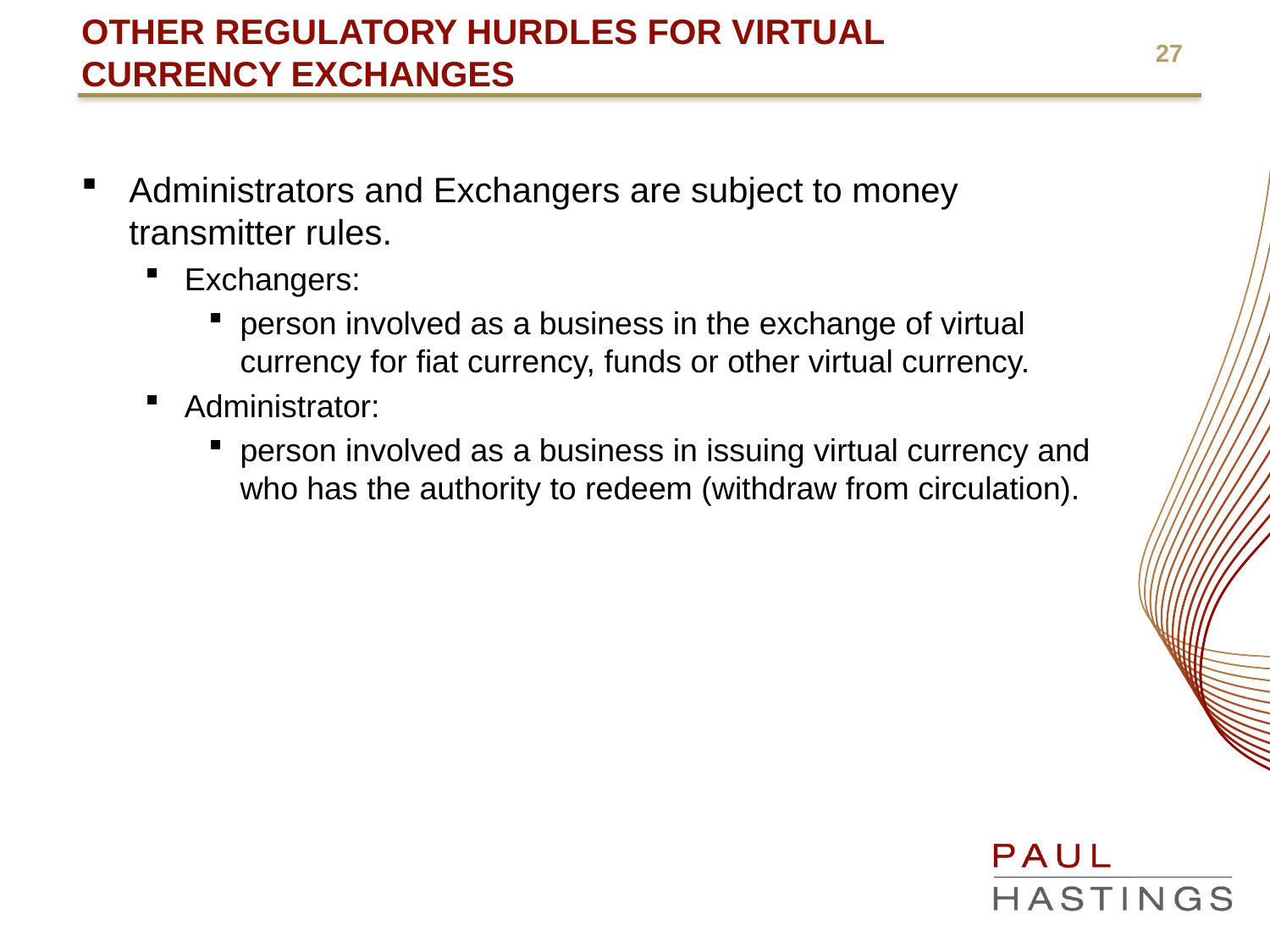

# Other Regulatory Hurdles for Virtual Currency Exchanges
Administrators and Exchangers are subject to money transmitter rules.
Exchangers:
person involved as a business in the exchange of virtual currency for fiat currency, funds or other virtual currency.
Administrator:
person involved as a business in issuing virtual currency and who has the authority to redeem (withdraw from circulation).